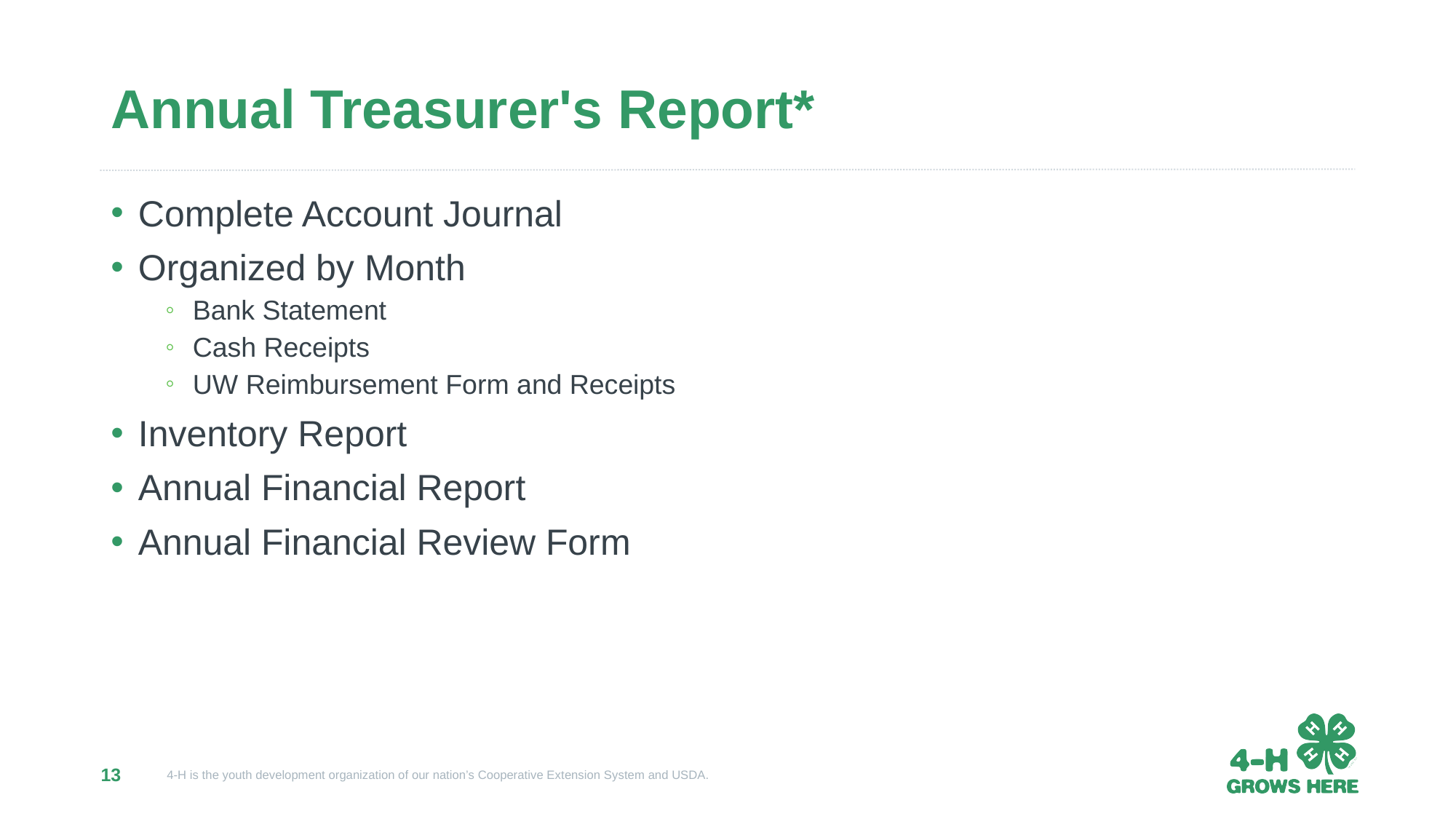

# Annual Treasurer's Report*
Complete Account Journal
Organized by Month
Bank Statement
Cash Receipts
UW Reimbursement Form and Receipts
Inventory Report
Annual Financial Report
Annual Financial Review Form

13